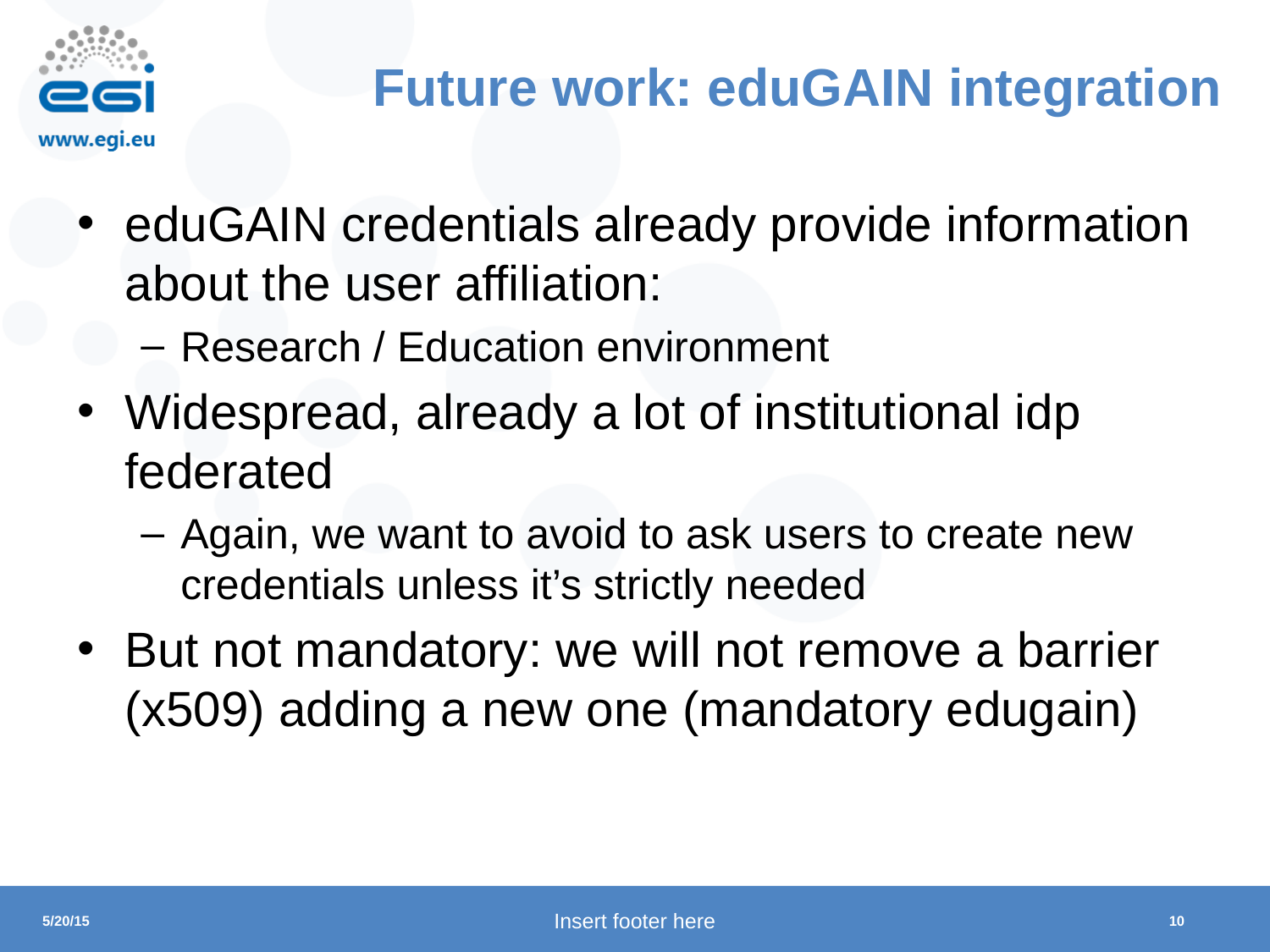

# Future work: eduGAIN integration
eduGAIN credentials already provide information about the user affiliation:
Research / Education environment
Widespread, already a lot of institutional idp federated
Again, we want to avoid to ask users to create new credentials unless it’s strictly needed
But not mandatory: we will not remove a barrier (x509) adding a new one (mandatory edugain)
Insert footer here